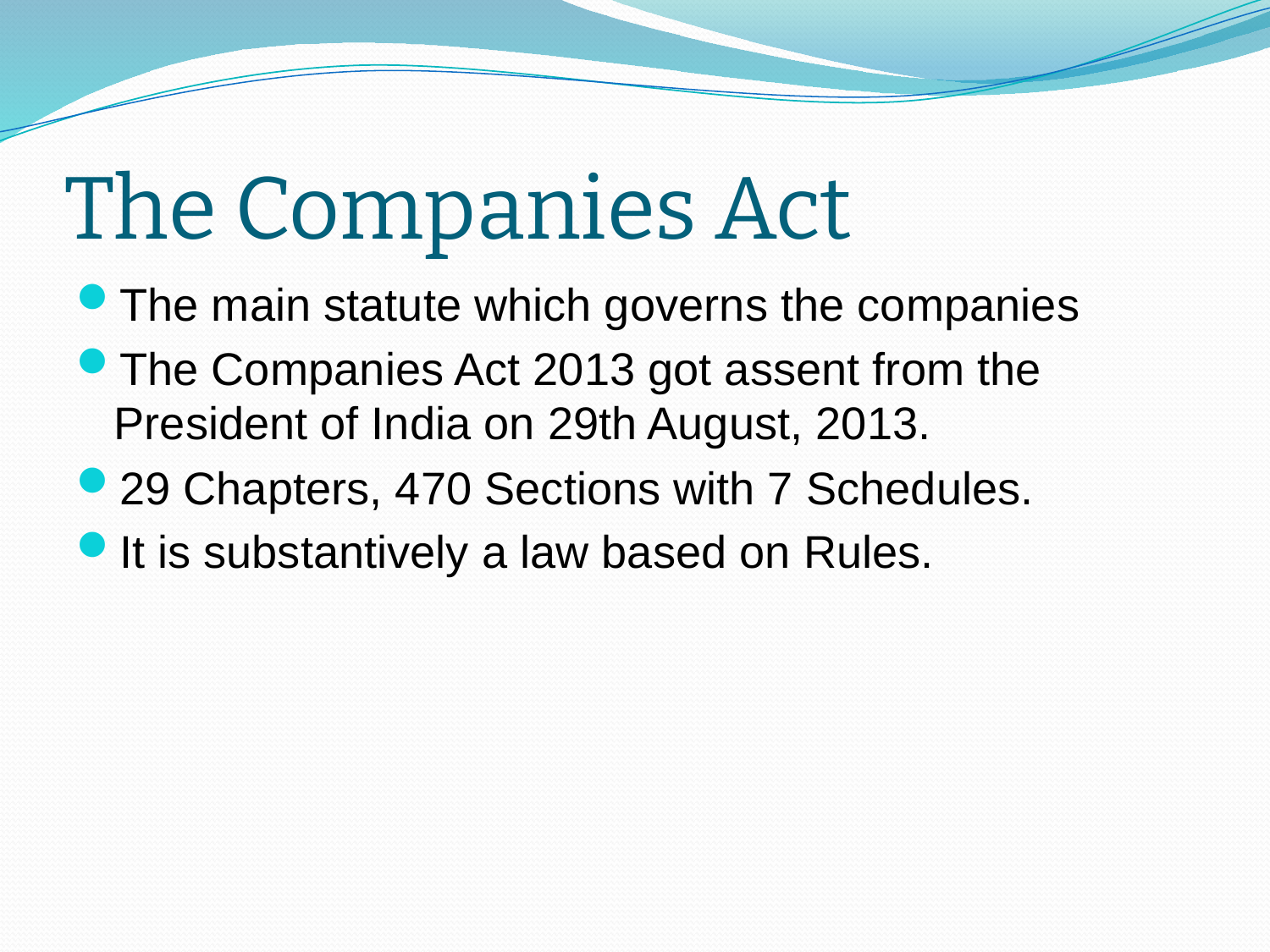

# The Companies Act
The main statute which governs the companies
The Companies Act 2013 got assent from the President of India on 29th August, 2013.
29 Chapters, 470 Sections with 7 Schedules.
It is substantively a law based on Rules.